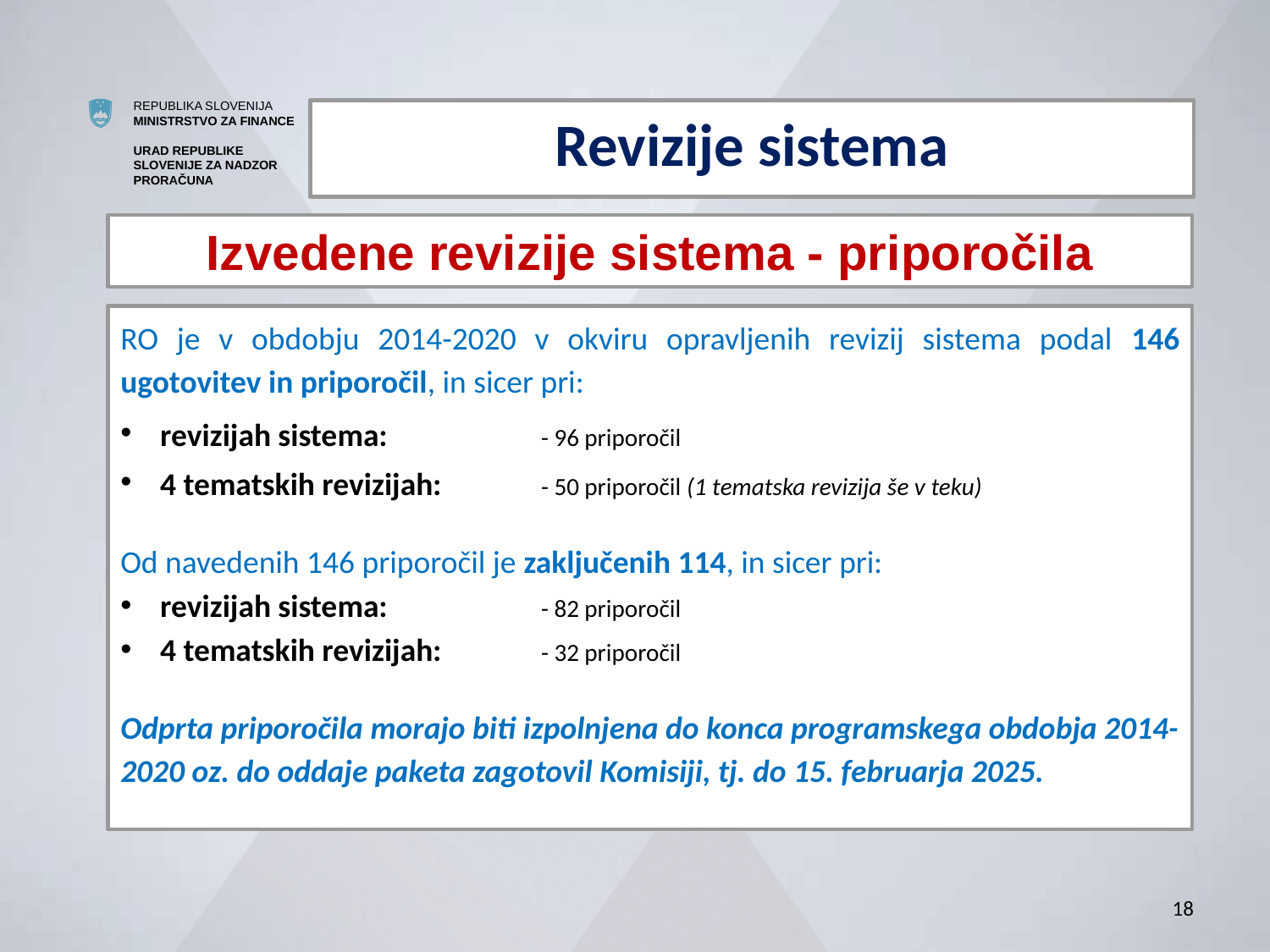

Revizije sistema
Izvedene revizije sistema - priporočila
RO je v obdobju 2014-2020 v okviru opravljenih revizij sistema podal 146 ugotovitev in priporočil, in sicer pri:
revizijah sistema:		- 96 priporočil
4 tematskih revizijah: 	- 50 priporočil (1 tematska revizija še v teku)

Od navedenih 146 priporočil je zaključenih 114, in sicer pri:
revizijah sistema:		- 82 priporočil
4 tematskih revizijah: 	- 32 priporočil

Odprta priporočila morajo biti izpolnjena do konca programskega obdobja 2014-2020 oz. do oddaje paketa zagotovil Komisiji, tj. do 15. februarja 2025.

18